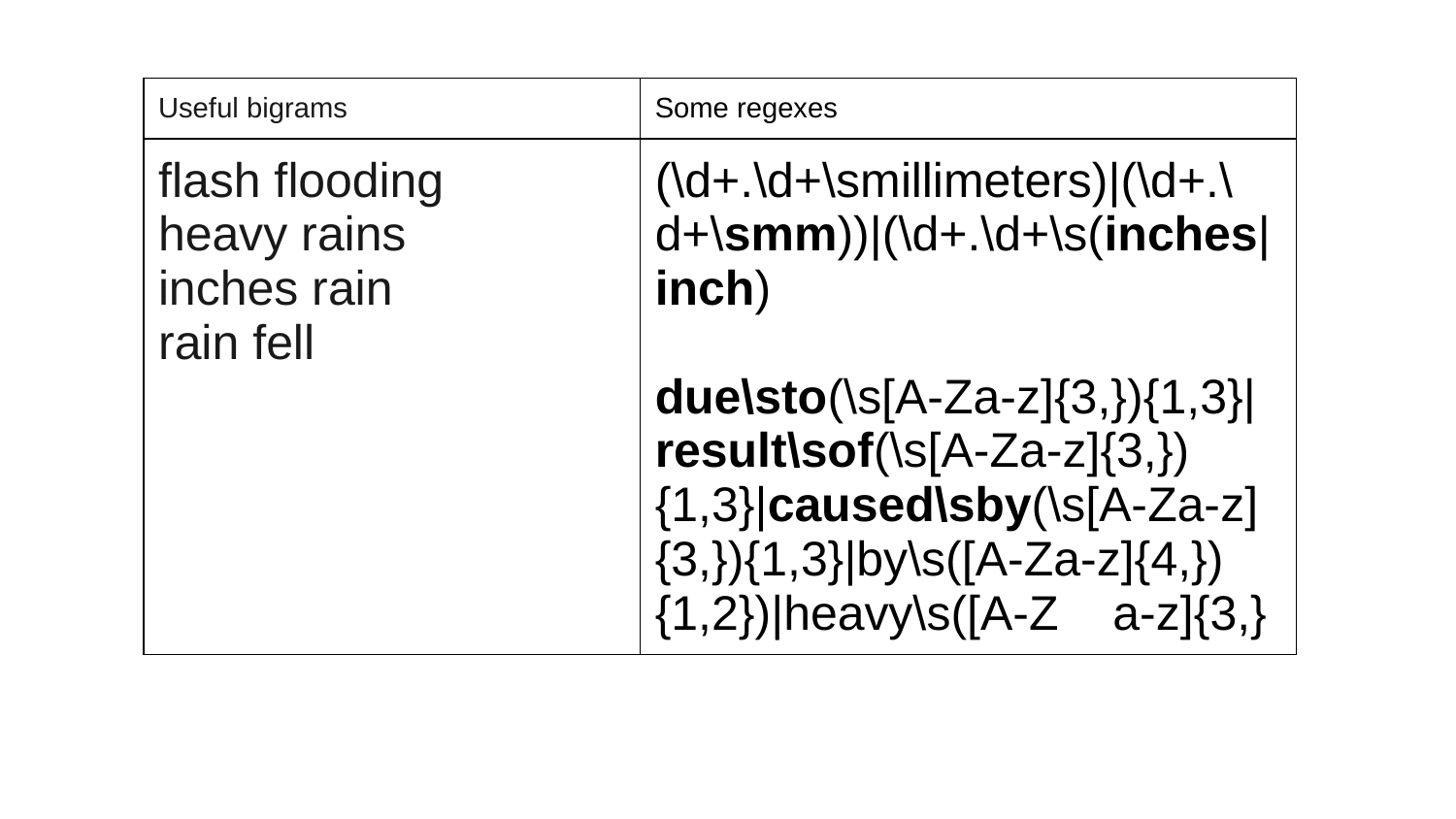

| Useful bigrams | Some regexes |
| --- | --- |
| flash flooding heavy rains inches rain rain fell | (\d+.\d+\smillimeters)|(\d+.\d+\smm))|(\d+.\d+\s(inches|inch) due\sto(\s[A-Za-z]{3,}){1,3}|result\sof(\s[A-Za-z]{3,}){1,3}|caused\sby(\s[A-Za-z]{3,}){1,3}|by\s([A-Za-z]{4,}){1,2})|heavy\s([A-Z a-z]{3,} |